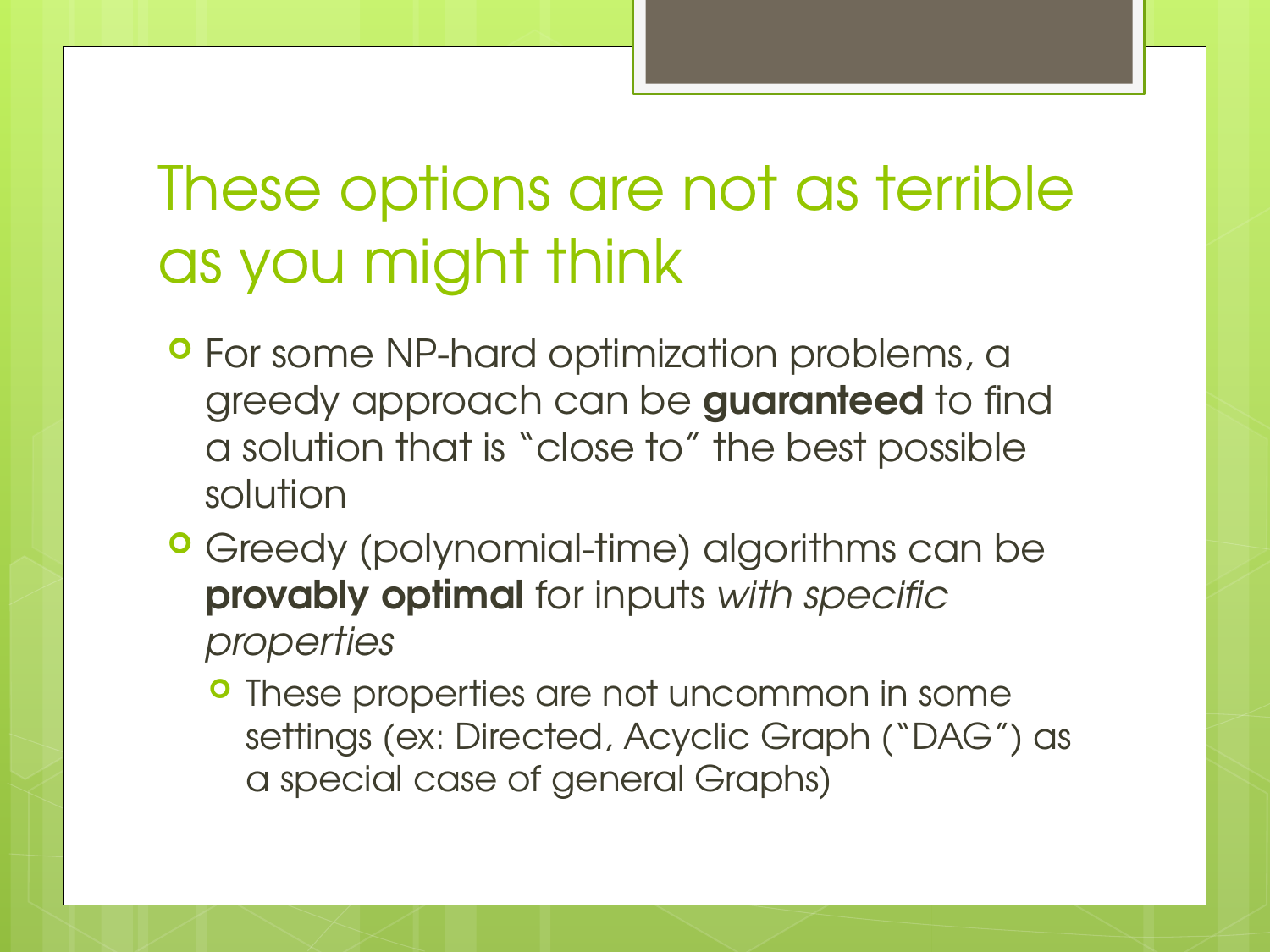

# These options are not as terrible as you might think
For some NP-hard optimization problems, a greedy approach can be guaranteed to find a solution that is “close to” the best possible solution
Greedy (polynomial-time) algorithms can be provably optimal for inputs with specific properties
These properties are not uncommon in some settings (ex: Directed, Acyclic Graph (“DAG”) as a special case of general Graphs)